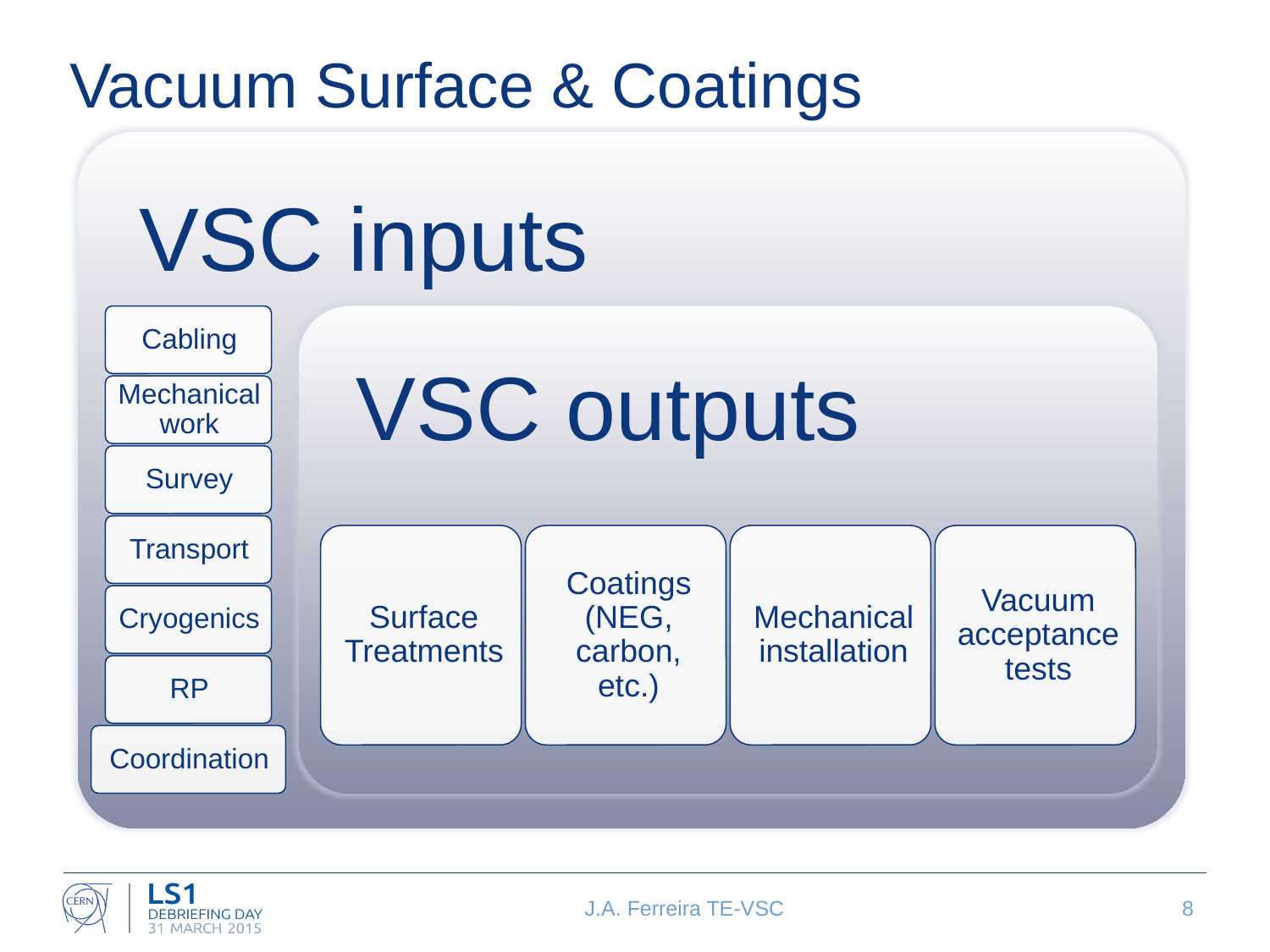

# Vacuum Surface & Coatings
VSC inputs
Cabling
Mechanical work
Survey
Transport
Cryogenics
RP
Coordination
VSC outputs
Surface Treatments
Coatings (NEG, carbon, etc.)
Mechanical installation
Vacuum acceptance tests
J.A. Ferreira TE-VSC
8